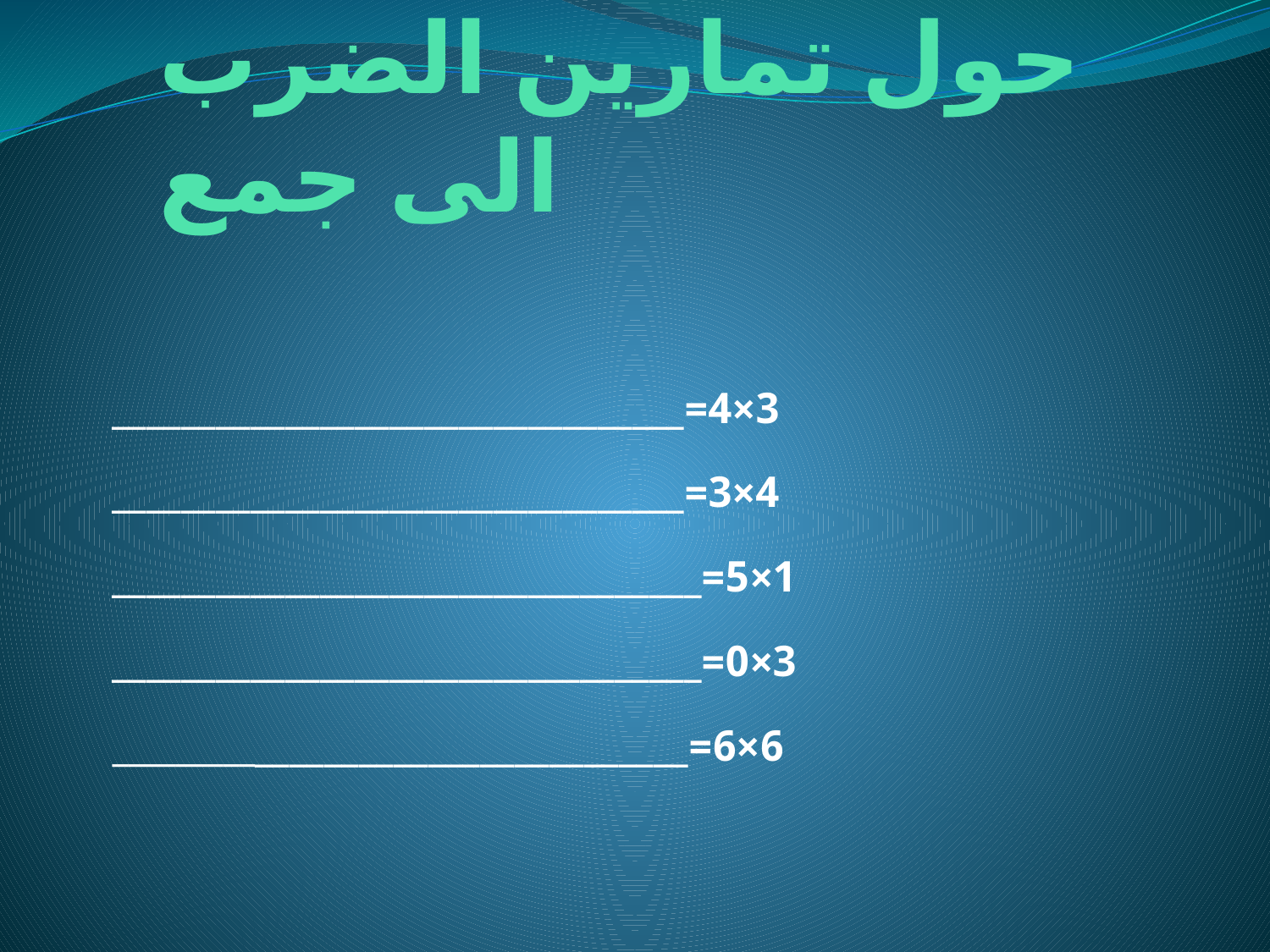

# حول تمارين الضرب الى جمع
3×4=_________________________________
4×3=_________________________________
1×5=__________________________________
3×0=__________________________________
6×6=__________________________________